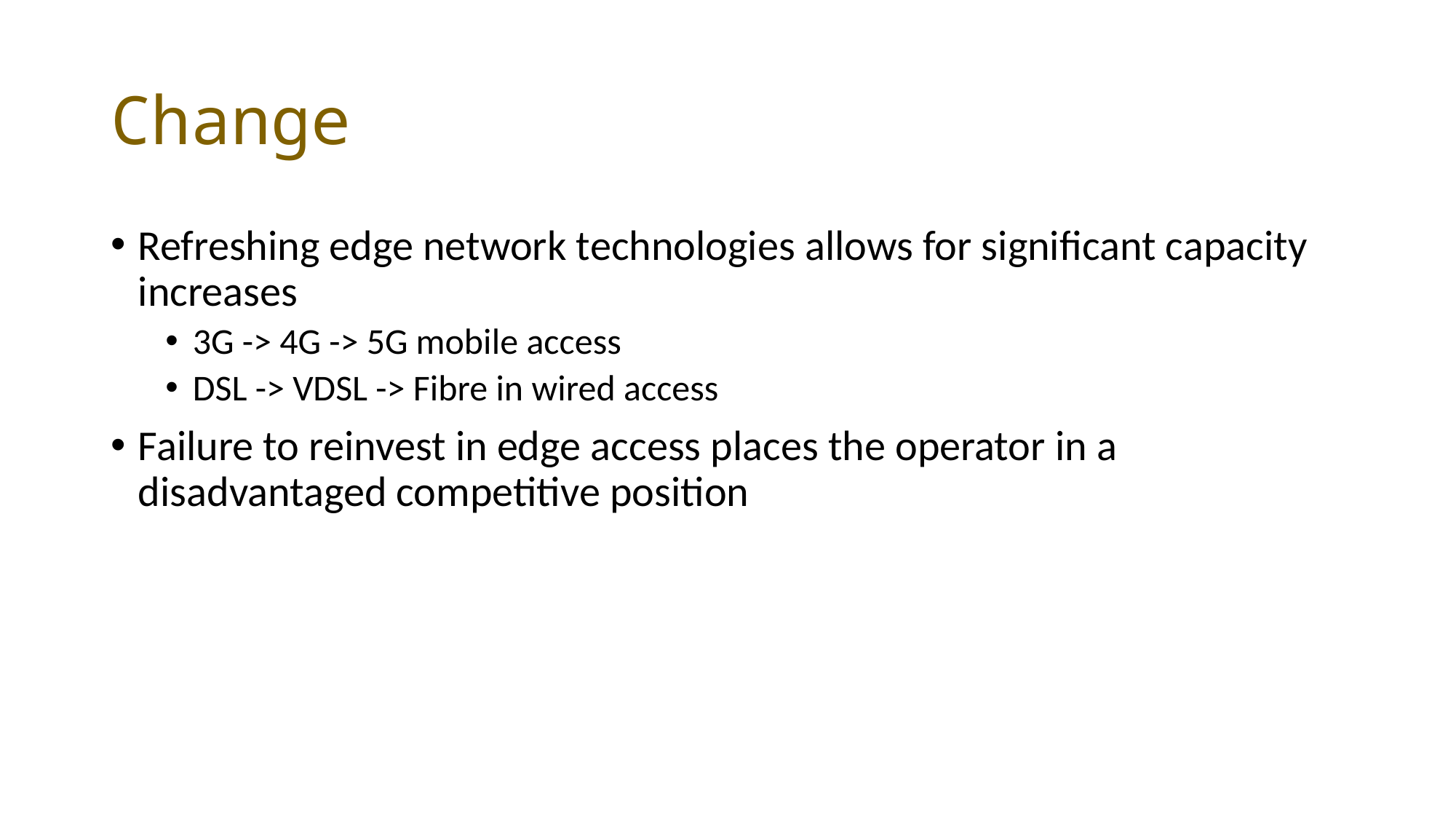

# Change
Refreshing edge network technologies allows for significant capacity increases
3G -> 4G -> 5G mobile access
DSL -> VDSL -> Fibre in wired access
Failure to reinvest in edge access places the operator in a disadvantaged competitive position